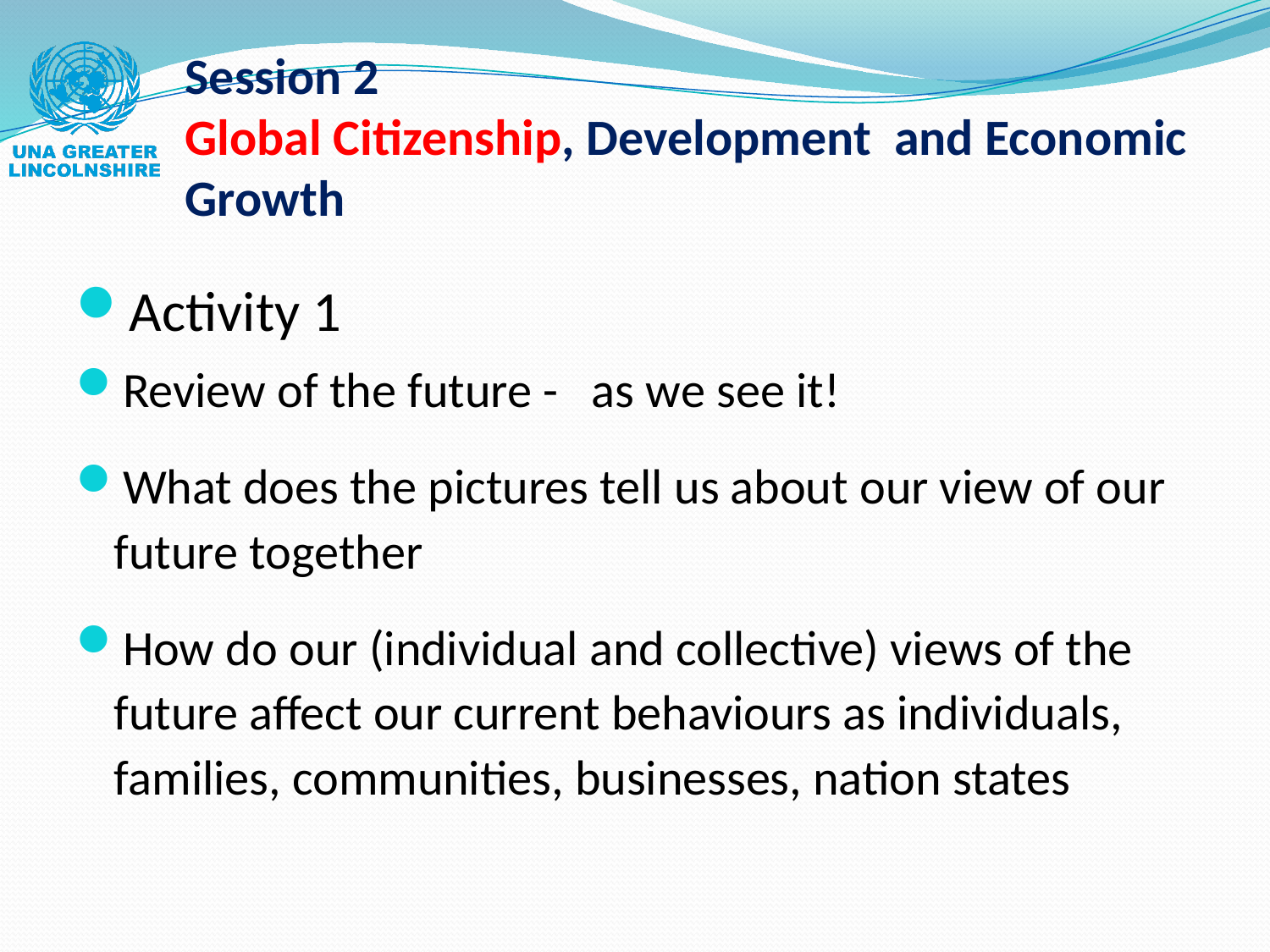

# Session 2 Global Citizenship, Development  and Economic Growth
Activity 1
Review of the future -   as we see it!
What does the pictures tell us about our view of our future together
How do our (individual and collective) views of the future affect our current behaviours as individuals, families, communities, businesses, nation states